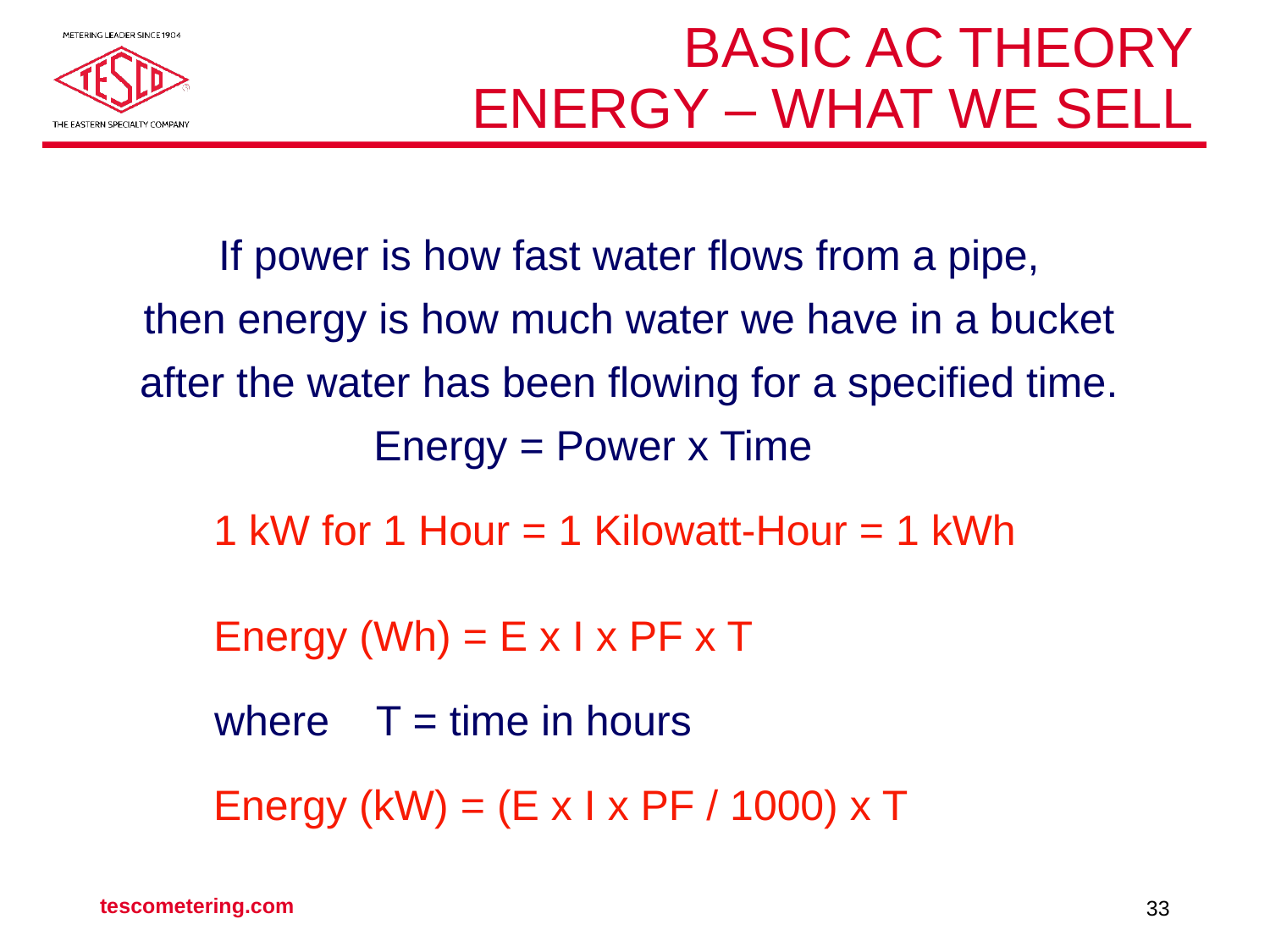

# Basic AC Theory Energy – What We Sell
If power is how fast water flows from a pipe,
then energy is how much water we have in a bucket
after the water has been flowing for a specified time.
Energy = Power x Time
1 kW for 1 Hour = 1 Kilowatt-Hour = 1 kWh
Energy (Wh) = E x I x PF x T
where    T = time in hours
Energy (kW) = (E x I x PF / 1000) x T
tescometering.com
33